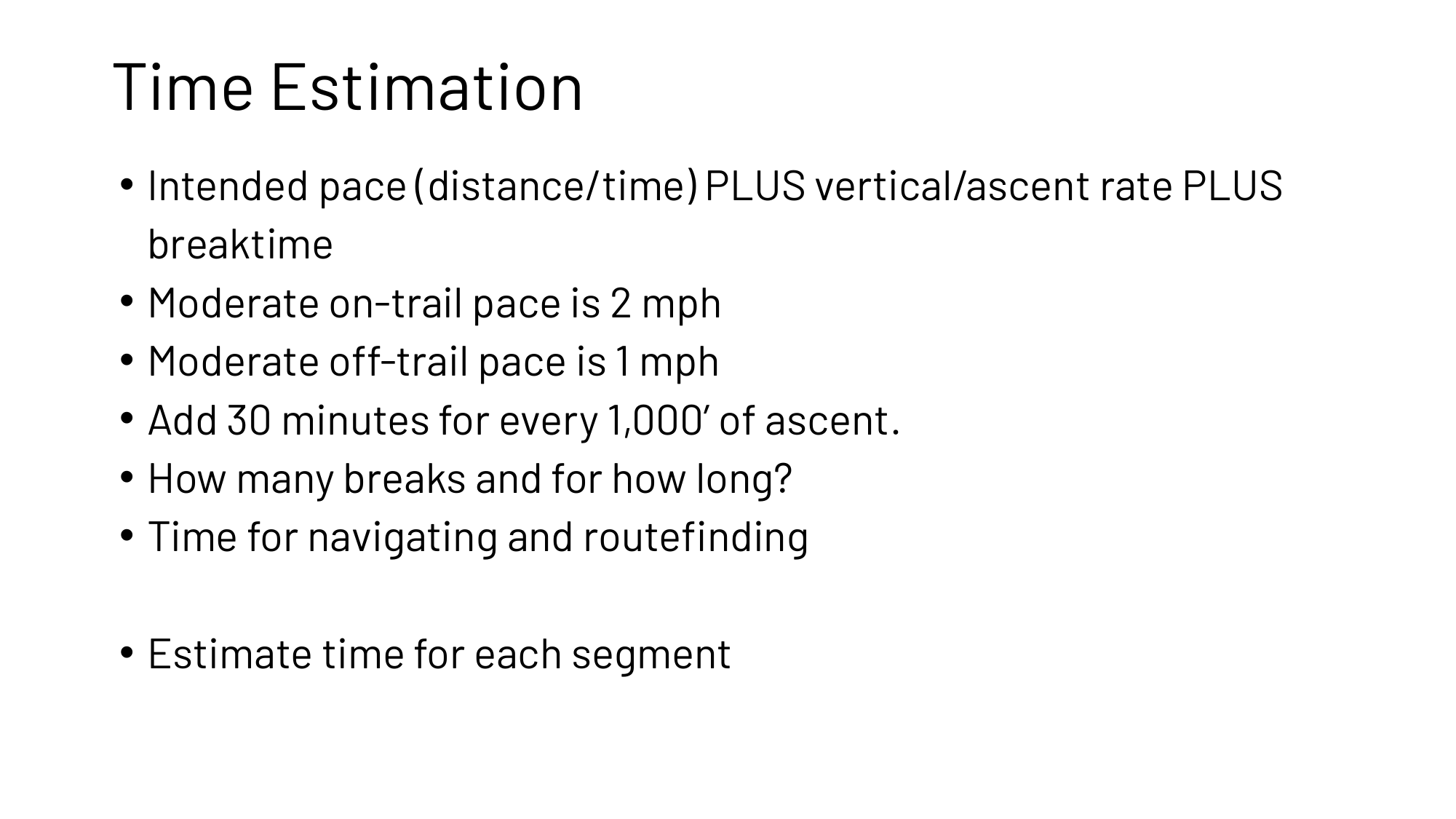

# Time Estimation
Intended pace (distance/time) PLUS vertical/ascent rate PLUS breaktime
Moderate on-trail pace is 2 mph
Moderate off-trail pace is 1 mph
Add 30 minutes for every 1,000’ of ascent.
How many breaks and for how long?
Time for navigating and routefinding

Estimate time for each segment